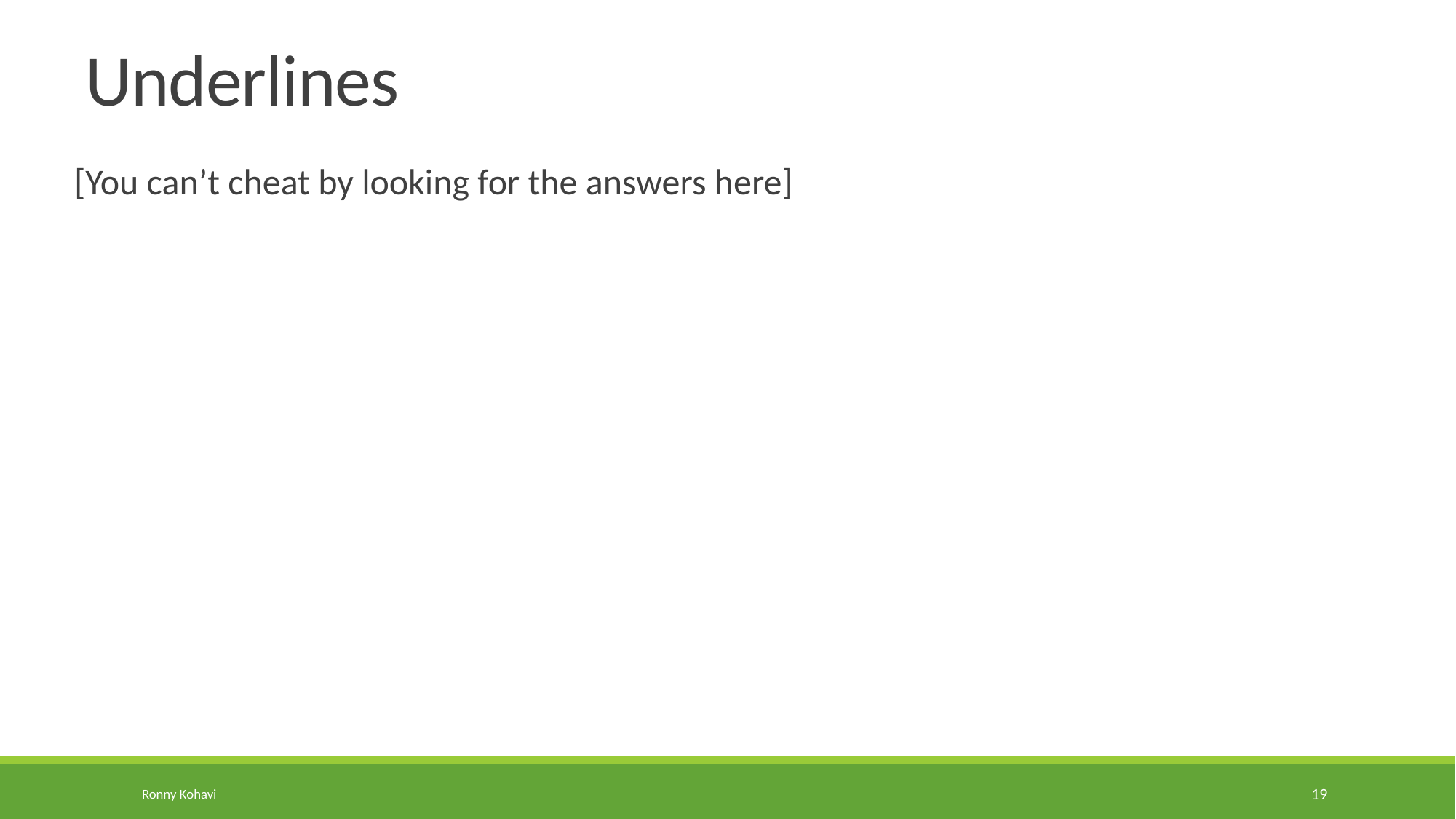

# Underlines
[You can’t cheat by looking for the answers here]

Ronny Kohavi
19